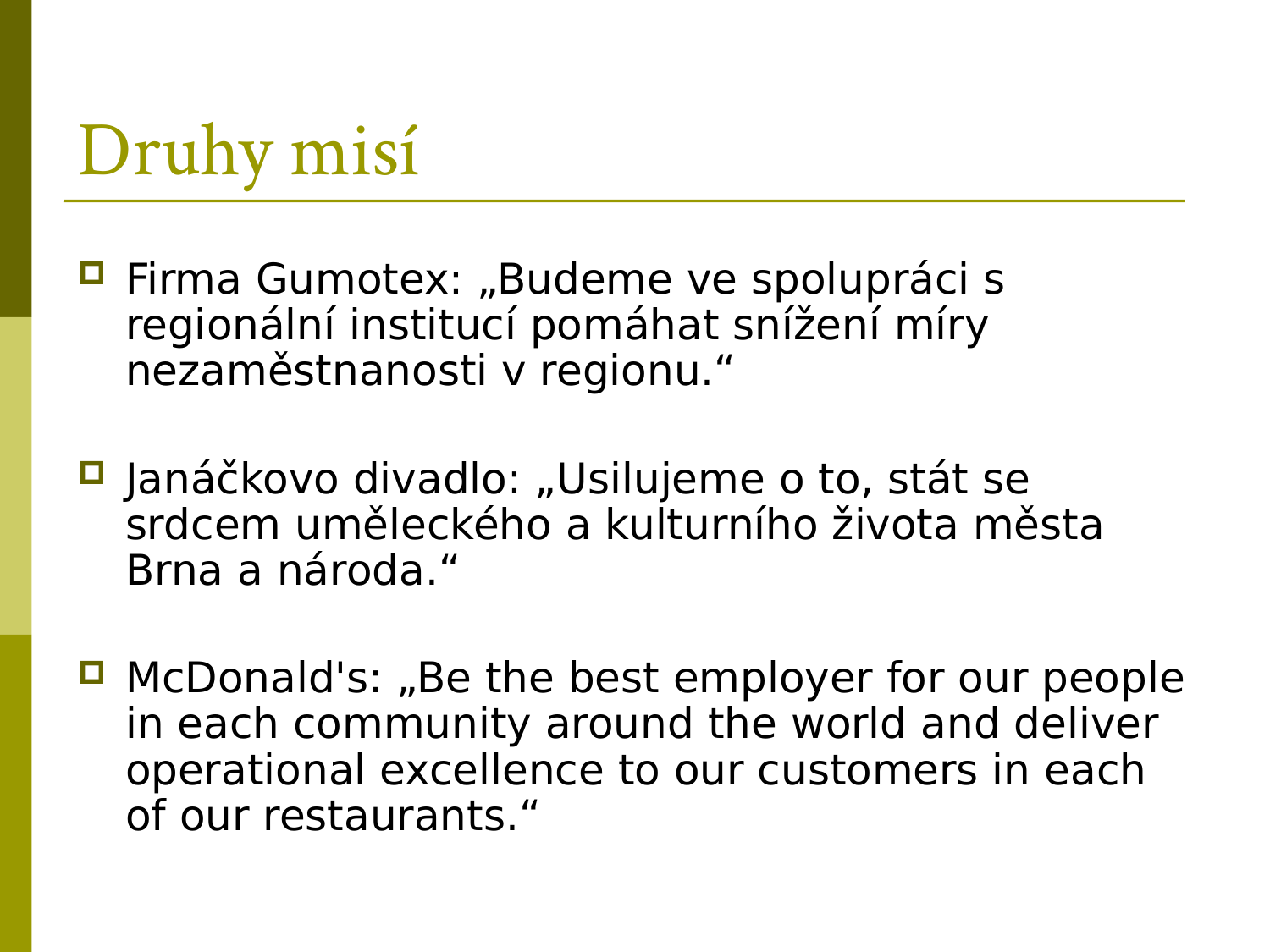

# Druhy misí
Firma Gumotex: „Budeme ve spolupráci s regionální institucí pomáhat snížení míry nezaměstnanosti v regionu.“

Janáčkovo divadlo: „Usilujeme o to, stát se srdcem uměleckého a kulturního života města Brna a národa.“

McDonald's: „Be the best employer for our people in each community around the world and deliver operational excellence to our customers in each of our restaurants.“